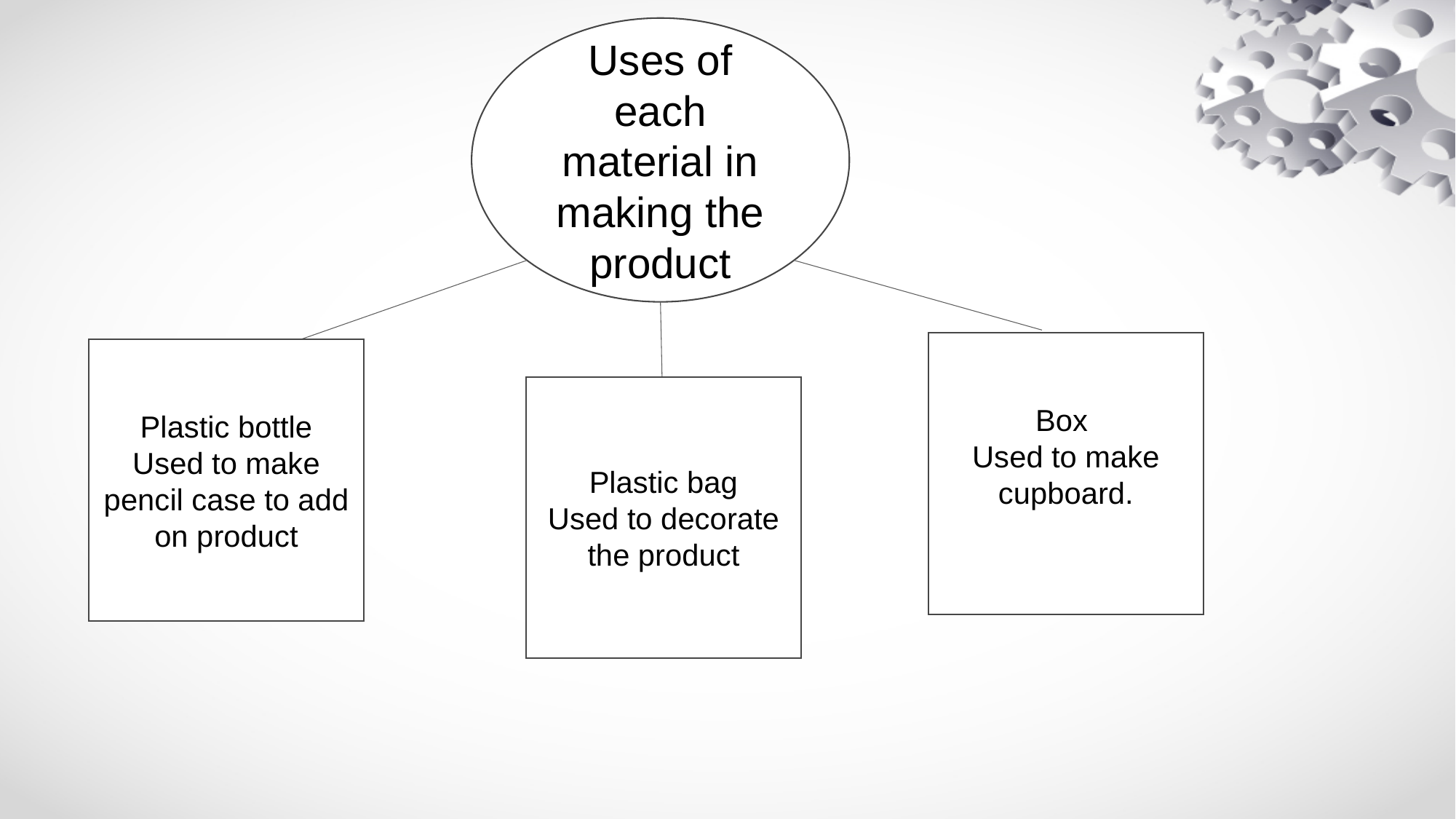

Uses of each material in making the product
Box
Used to make cupboard.

Plastic bottle
Used to make pencil case to add on product
Plastic bag
Used to decorate the product